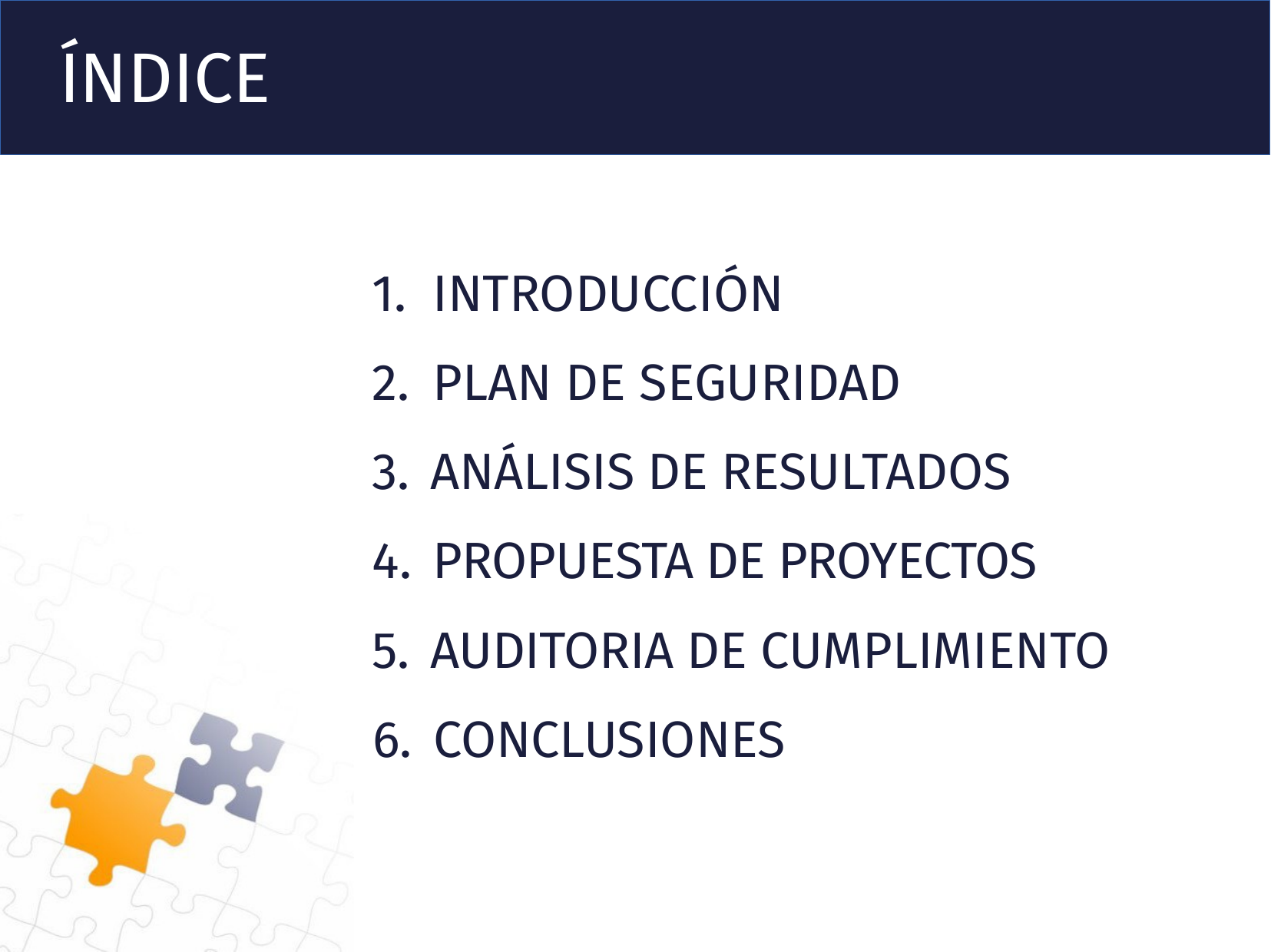

# ÍNDICE
INTRODUCCIÓN
PLAN DE SEGURIDAD
ANÁLISIS DE RESULTADOS
PROPUESTA DE PROYECTOS
AUDITORIA DE CUMPLIMIENTO
CONCLUSIONES